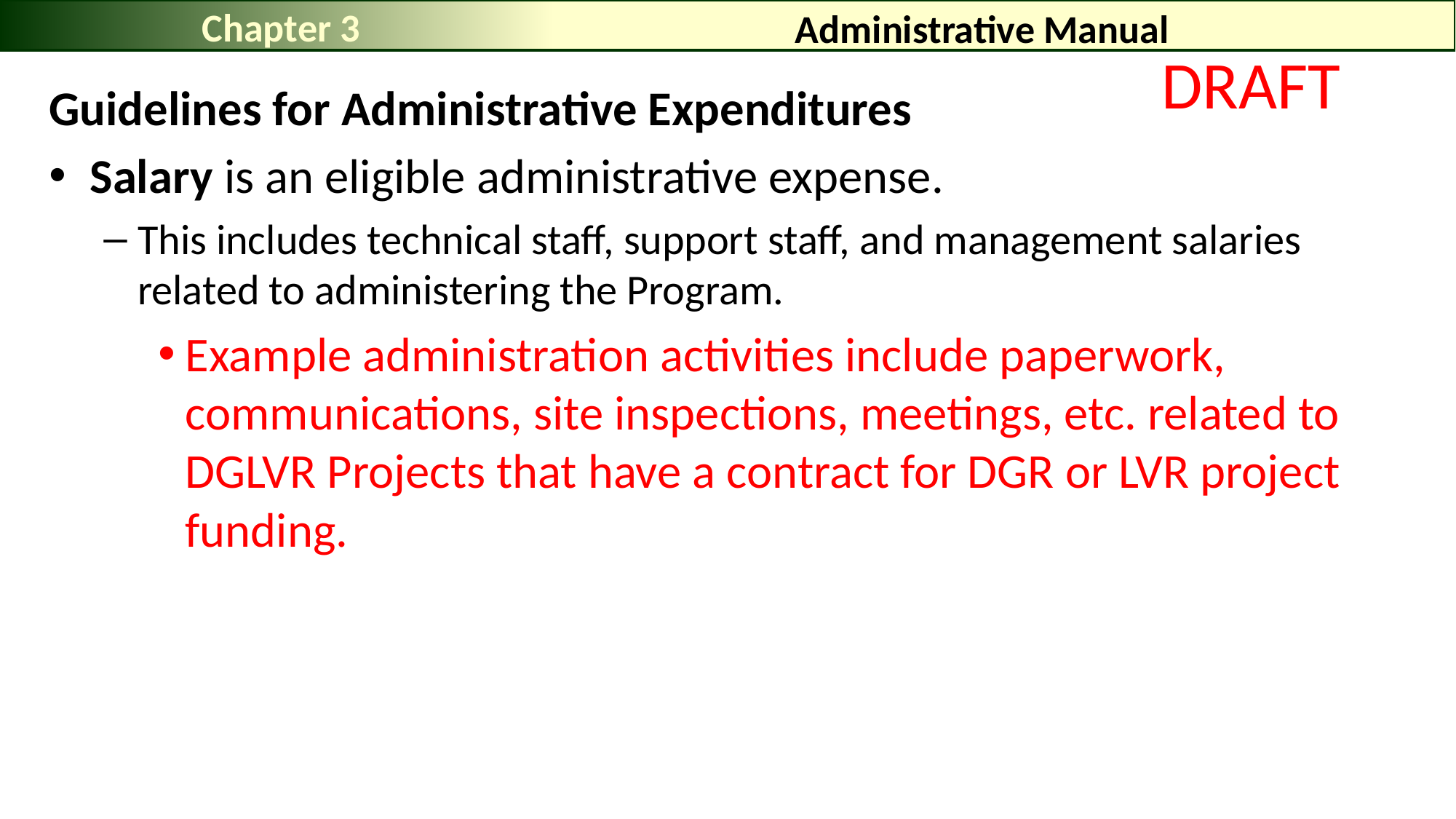

Chapter 3
# Administrative Manual
DRAFT
Guidelines for Administrative Expenditures
Salary is an eligible administrative expense.
This includes technical staff, support staff, and management salaries related to administering the Program.
Example administration activities include paperwork, communications, site inspections, meetings, etc. related to DGLVR Projects that have a contract for DGR or LVR project funding.